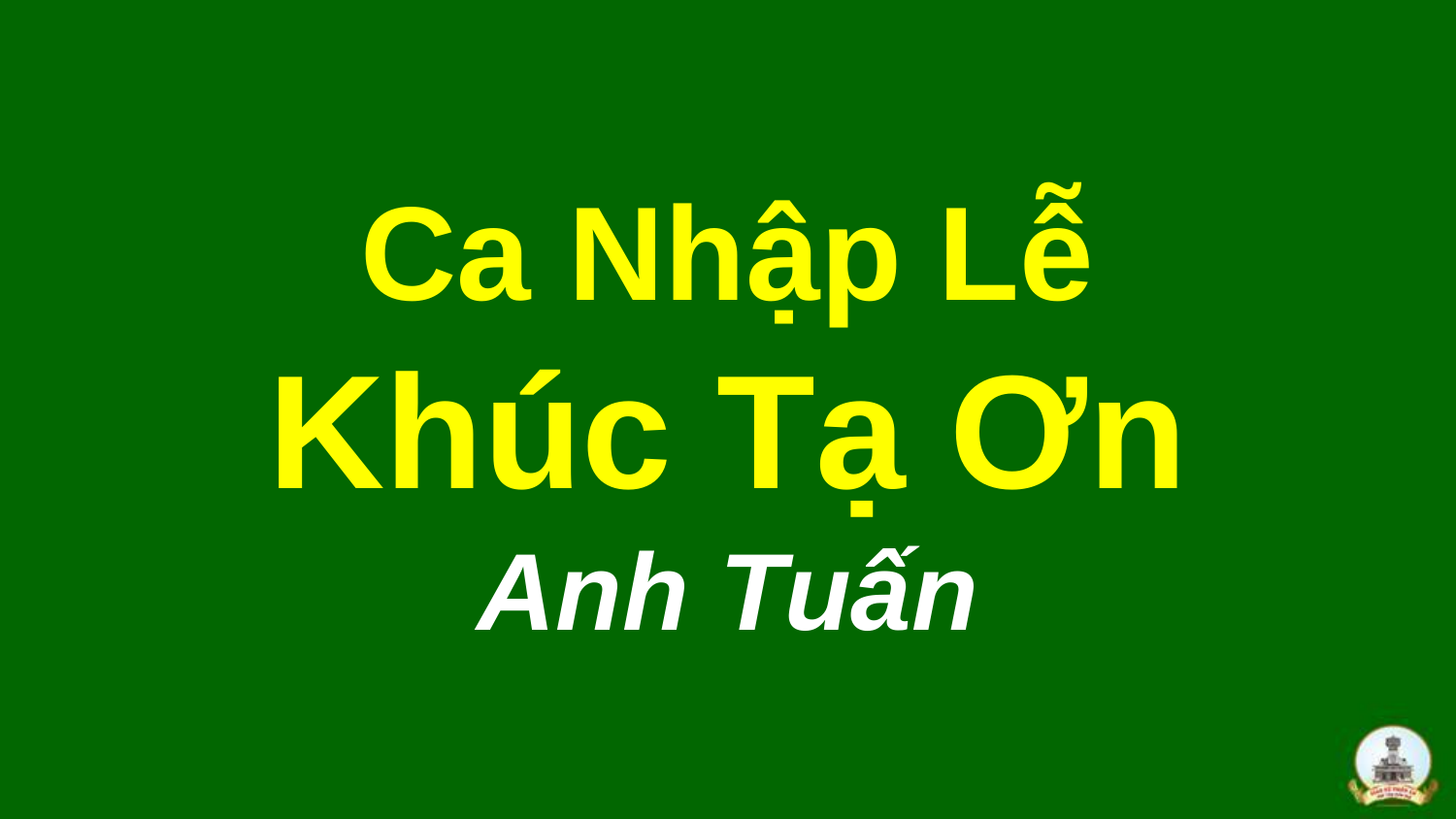

# Ca Nhập Lễ Khúc Tạ Ơn Anh Tuấn